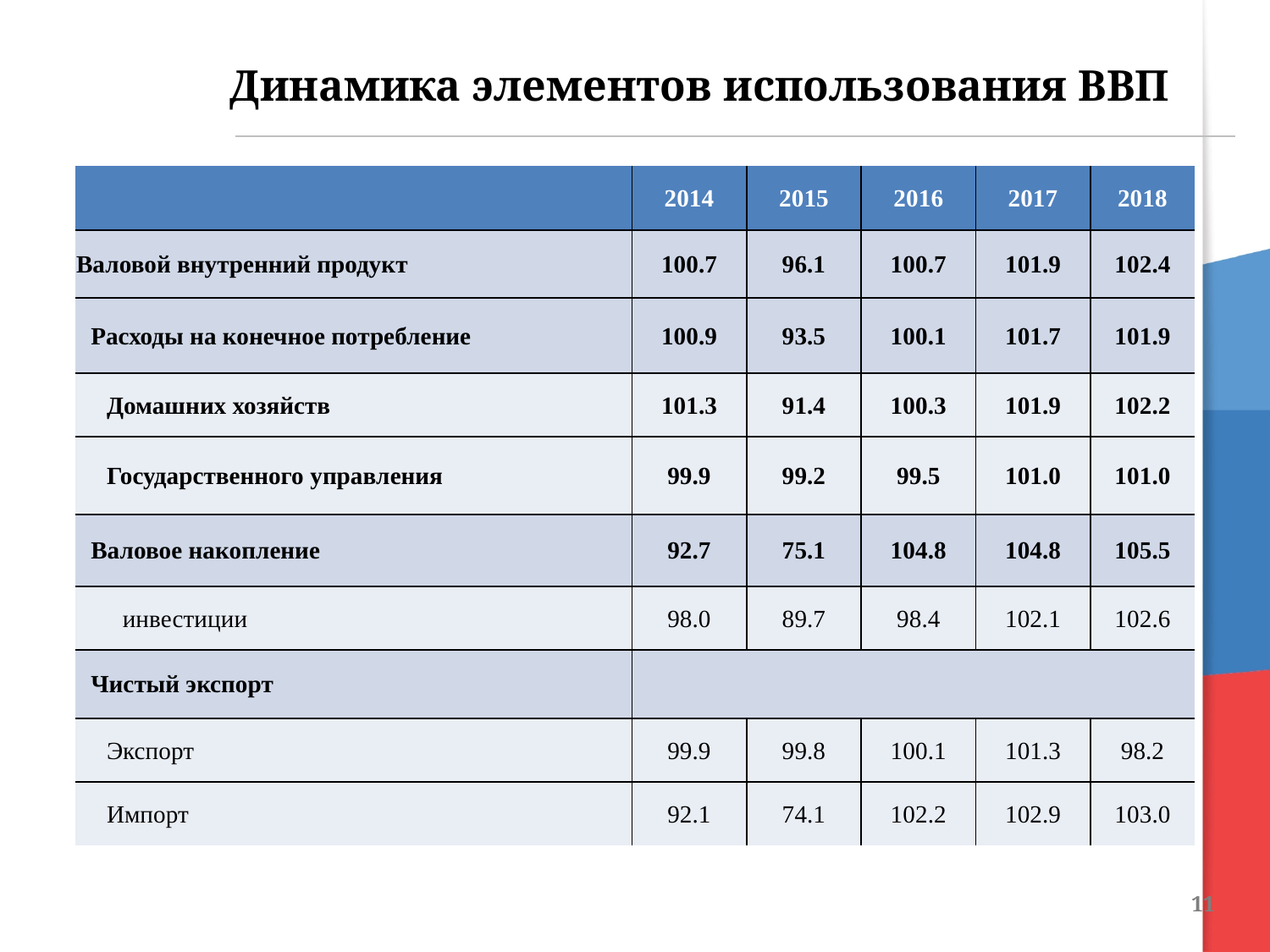

Динамика элементов использования ВВП
|  | 2014 | 2015 | 2016 | 2017 | 2018 |
| --- | --- | --- | --- | --- | --- |
| Валовой внутренний продукт | 100.7 | 96.1 | 100.7 | 101.9 | 102.4 |
| Расходы на конечное потребление | 100.9 | 93.5 | 100.1 | 101.7 | 101.9 |
| Домашних хозяйств | 101.3 | 91.4 | 100.3 | 101.9 | 102.2 |
| Государственного управления | 99.9 | 99.2 | 99.5 | 101.0 | 101.0 |
| Валовое накопление | 92.7 | 75.1 | 104.8 | 104.8 | 105.5 |
| инвестиции | 98.0 | 89.7 | 98.4 | 102.1 | 102.6 |
| Чистый экспорт |  |  |  |  |  |
| Экспорт | 99.9 | 99.8 | 100.1 | 101.3 | 98.2 |
| Импорт | 92.1 | 74.1 | 102.2 | 102.9 | 103.0 |